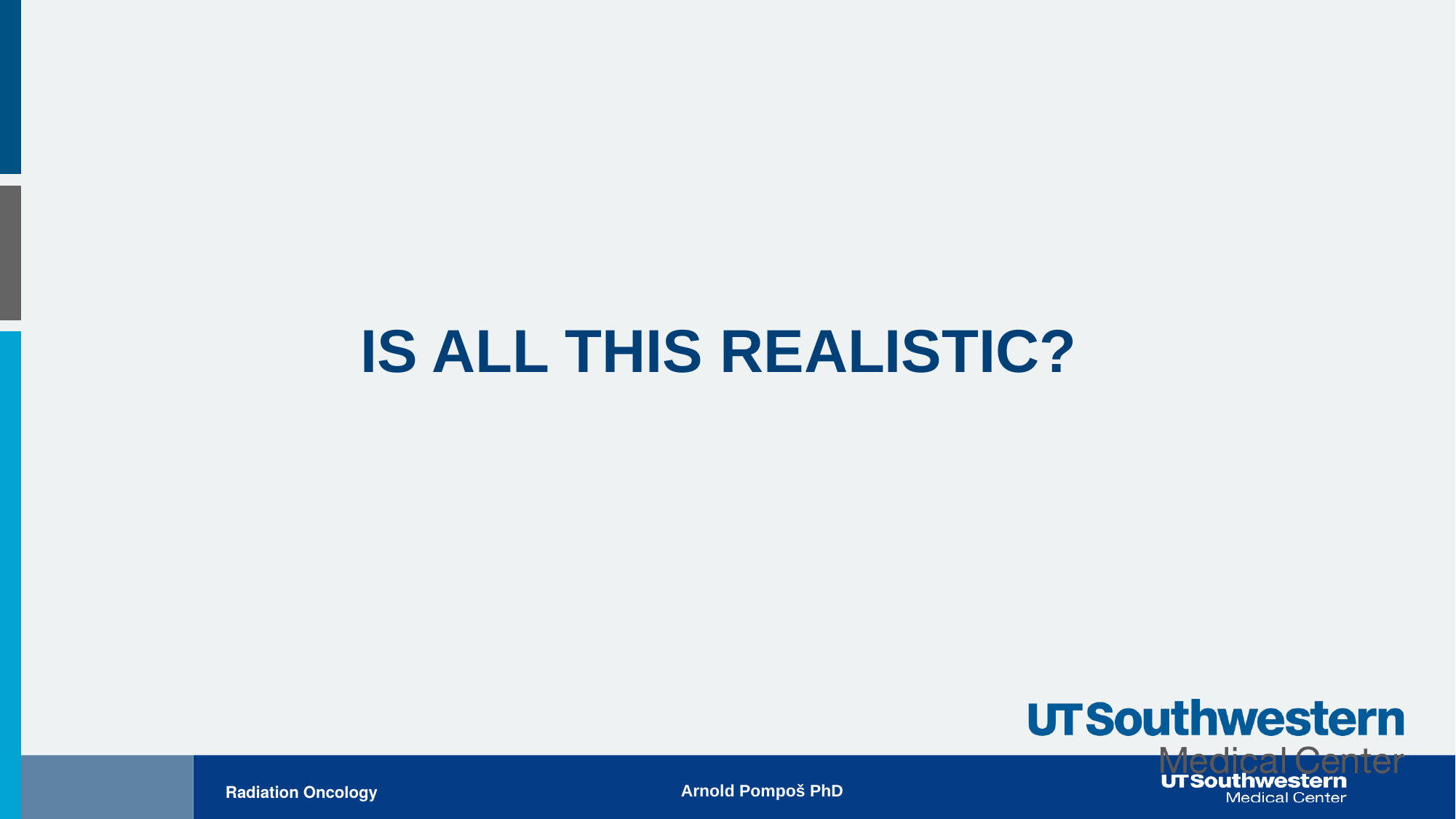

IS ALL THIS REALISTIC?
Arnold Pompoš PhD